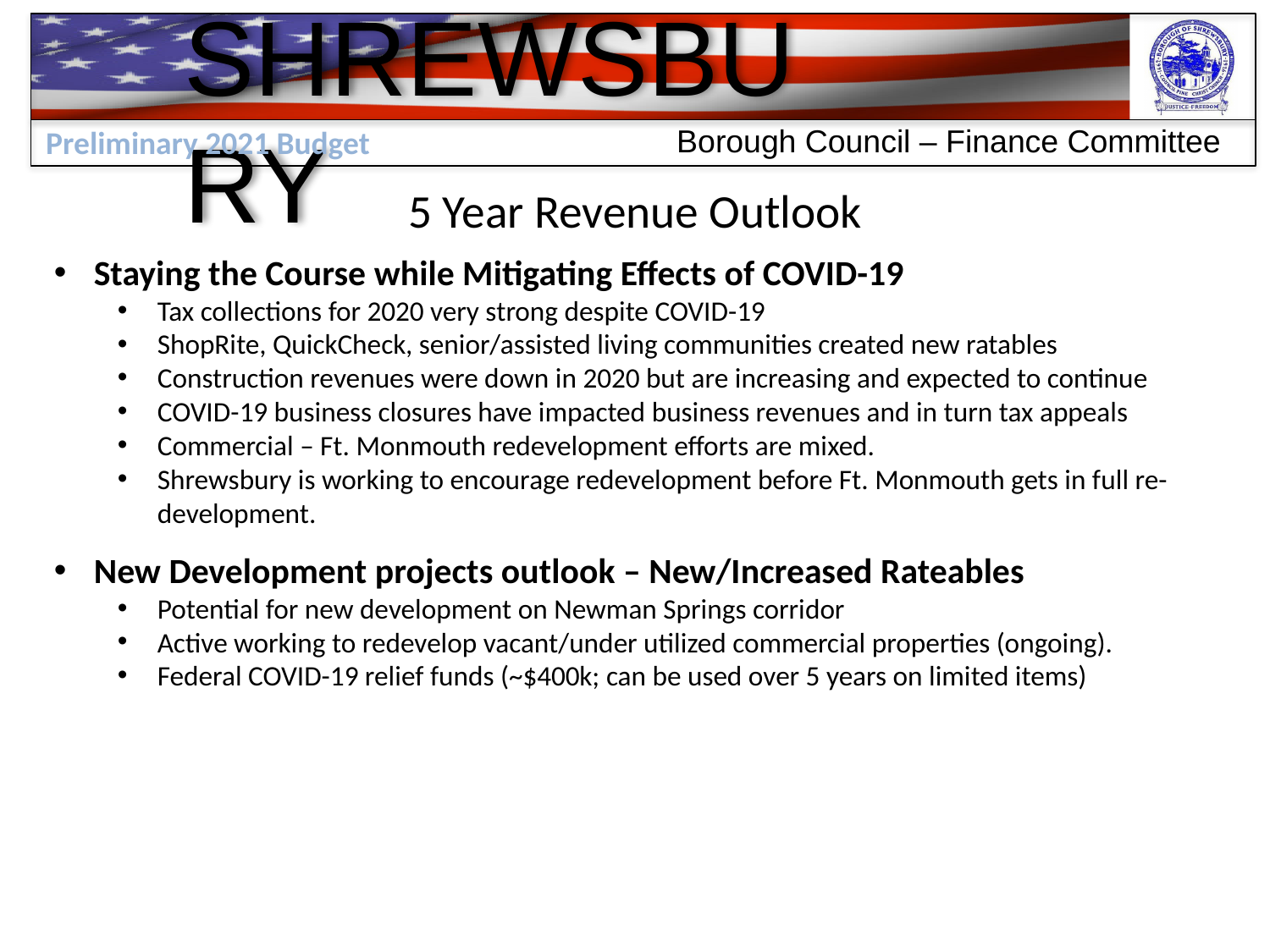

Preliminary 2021 Budget
# 5 Year Revenue Outlook
Staying the Course while Mitigating Effects of COVID-19
Tax collections for 2020 very strong despite COVID-19
ShopRite, QuickCheck, senior/assisted living communities created new ratables
Construction revenues were down in 2020 but are increasing and expected to continue
COVID-19 business closures have impacted business revenues and in turn tax appeals
Commercial – Ft. Monmouth redevelopment efforts are mixed.
Shrewsbury is working to encourage redevelopment before Ft. Monmouth gets in full re-development.

New Development projects outlook – New/Increased Rateables
Potential for new development on Newman Springs corridor
Active working to redevelop vacant/under utilized commercial properties (ongoing).
Federal COVID-19 relief funds (~$400k; can be used over 5 years on limited items)